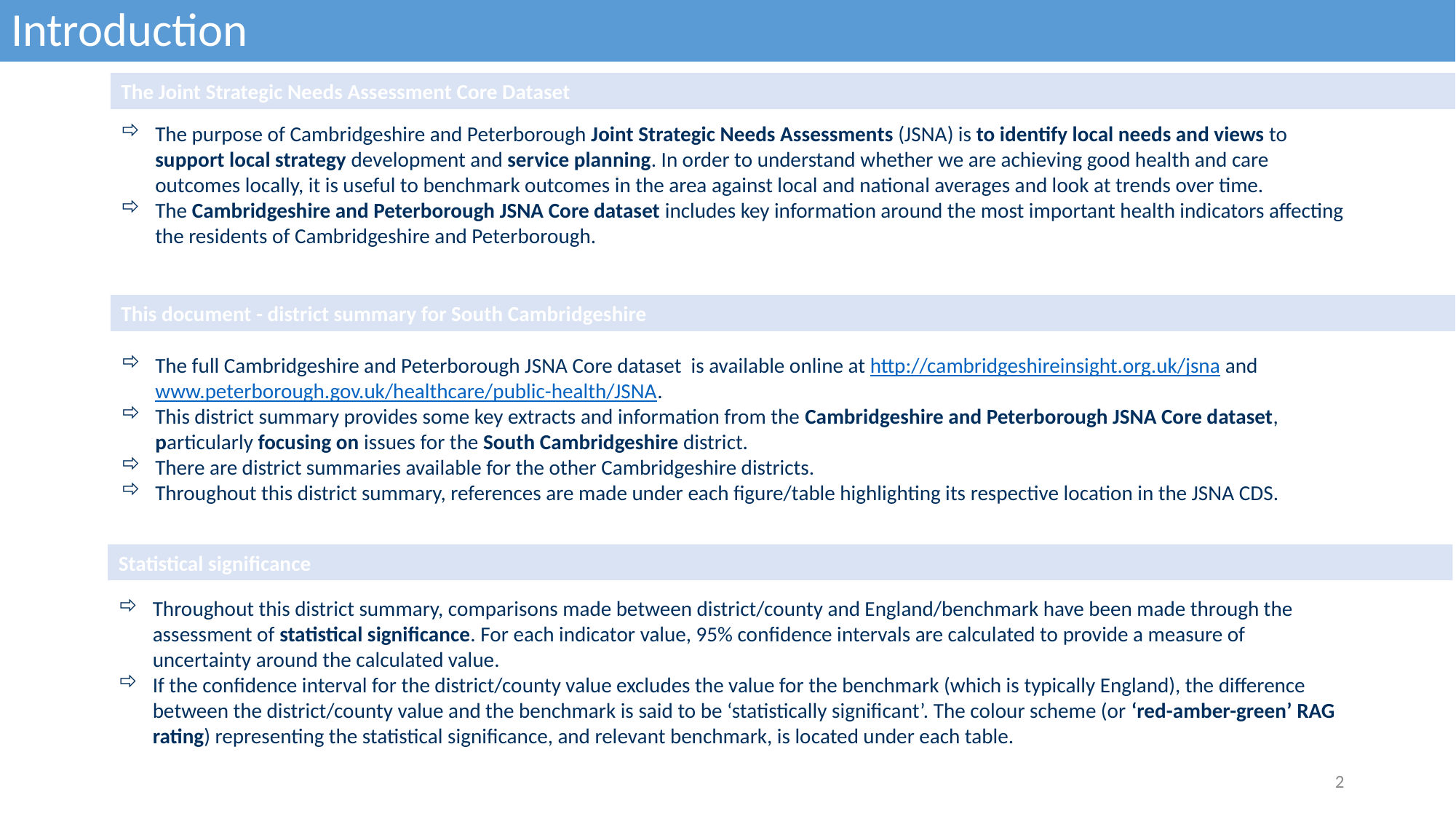

# Introduction
The Joint Strategic Needs Assessment Core Dataset
The purpose of Cambridgeshire and Peterborough Joint Strategic Needs Assessments (JSNA) is to identify local needs and views to support local strategy development and service planning. In order to understand whether we are achieving good health and care outcomes locally, it is useful to benchmark outcomes in the area against local and national averages and look at trends over time.
The Cambridgeshire and Peterborough JSNA Core dataset includes key information around the most important health indicators affecting the residents of Cambridgeshire and Peterborough.
This document - district summary for South Cambridgeshire
The full Cambridgeshire and Peterborough JSNA Core dataset  is available online at http://cambridgeshireinsight.org.uk/jsna and www.peterborough.gov.uk/healthcare/public-health/JSNA.
This district summary provides some key extracts and information from the Cambridgeshire and Peterborough JSNA Core dataset, particularly focusing on issues for the South Cambridgeshire district.
There are district summaries available for the other Cambridgeshire districts.
Throughout this district summary, references are made under each figure/table highlighting its respective location in the JSNA CDS.
Statistical significance
Throughout this district summary, comparisons made between district/county and England/benchmark have been made through the assessment of statistical significance. For each indicator value, 95% confidence intervals are calculated to provide a measure of uncertainty around the calculated value.
If the confidence interval for the district/county value excludes the value for the benchmark (which is typically England), the difference between the district/county value and the benchmark is said to be ‘statistically significant’. The colour scheme (or ‘red-amber-green’ RAG rating) representing the statistical significance, and relevant benchmark, is located under each table.
2